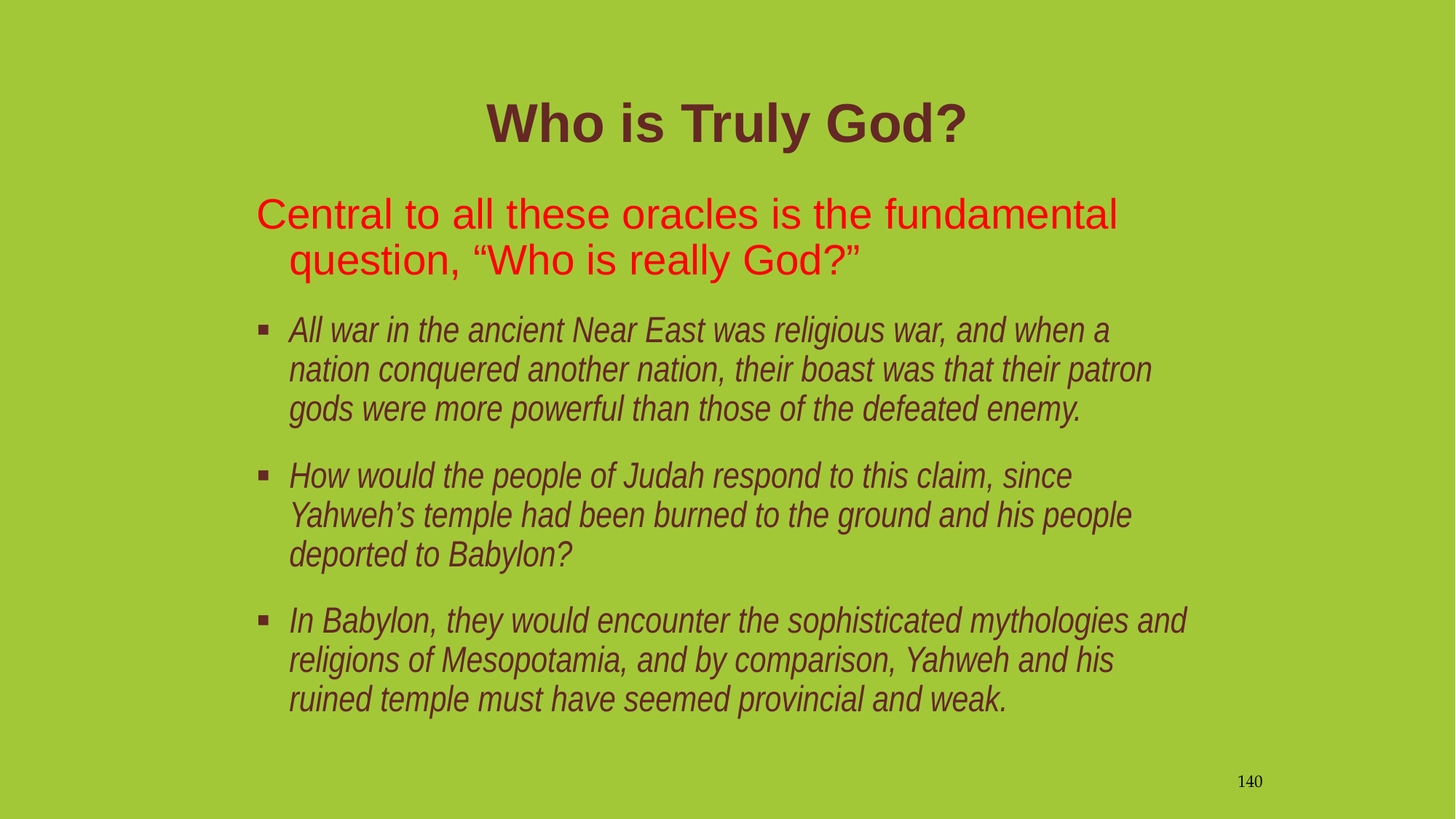

# Who is Truly God?
Central to all these oracles is the fundamental question, “Who is really God?”
All war in the ancient Near East was religious war, and when a nation conquered another nation, their boast was that their patron gods were more powerful than those of the defeated enemy.
How would the people of Judah respond to this claim, since Yahweh’s temple had been burned to the ground and his people deported to Babylon?
In Babylon, they would encounter the sophisticated mythologies and religions of Mesopotamia, and by comparison, Yahweh and his ruined temple must have seemed provincial and weak.
140